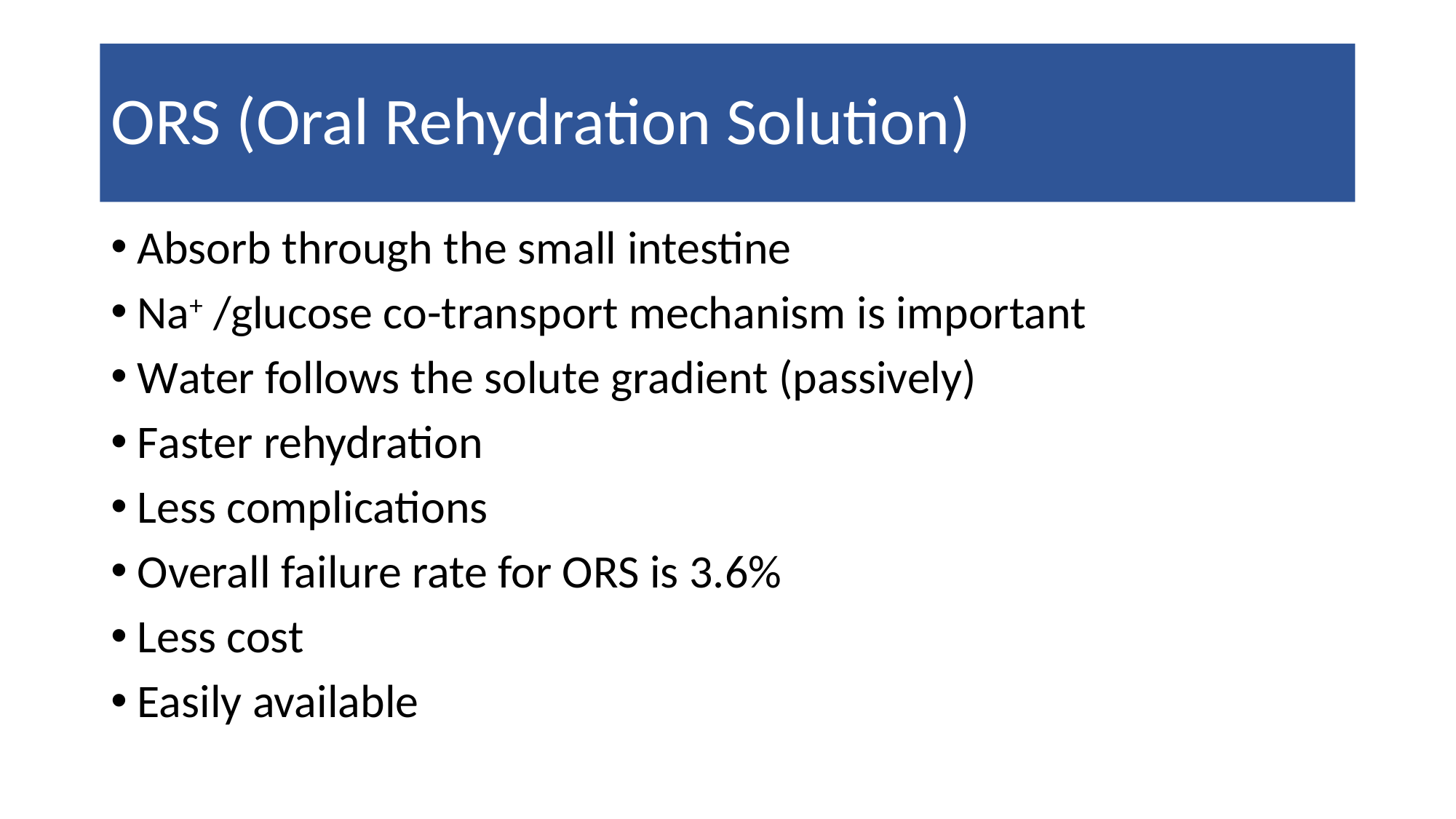

# ORS (Oral Rehydration Solution)
Absorb through the small intestine
Na+ /glucose co-transport mechanism is important
Water follows the solute gradient (passively)
Faster rehydration
Less complications
Overall failure rate for ORS is 3.6%
Less cost
Easily available